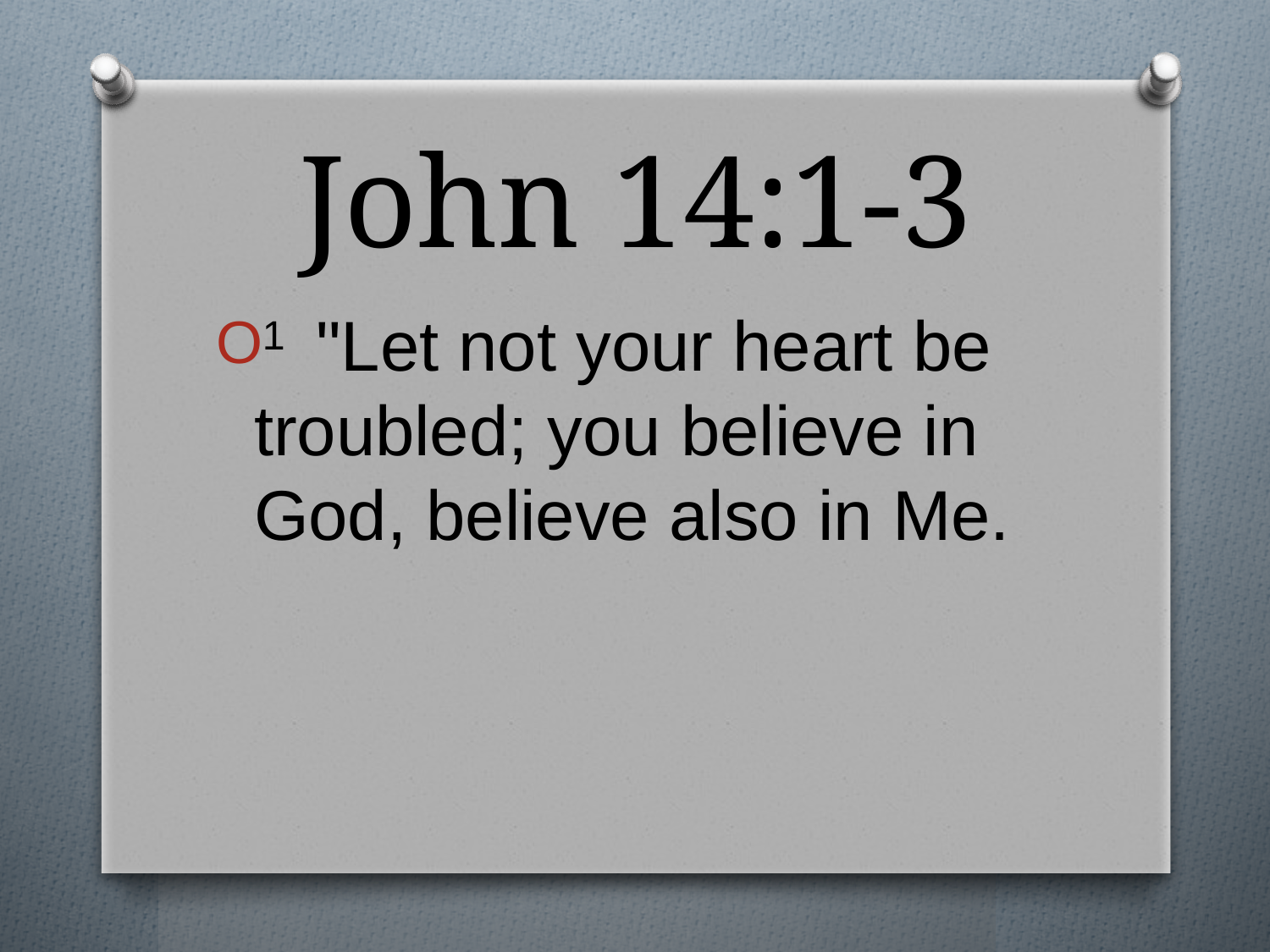

# John 14:1-3
1  "Let not your heart be troubled; you believe in God, believe also in Me.